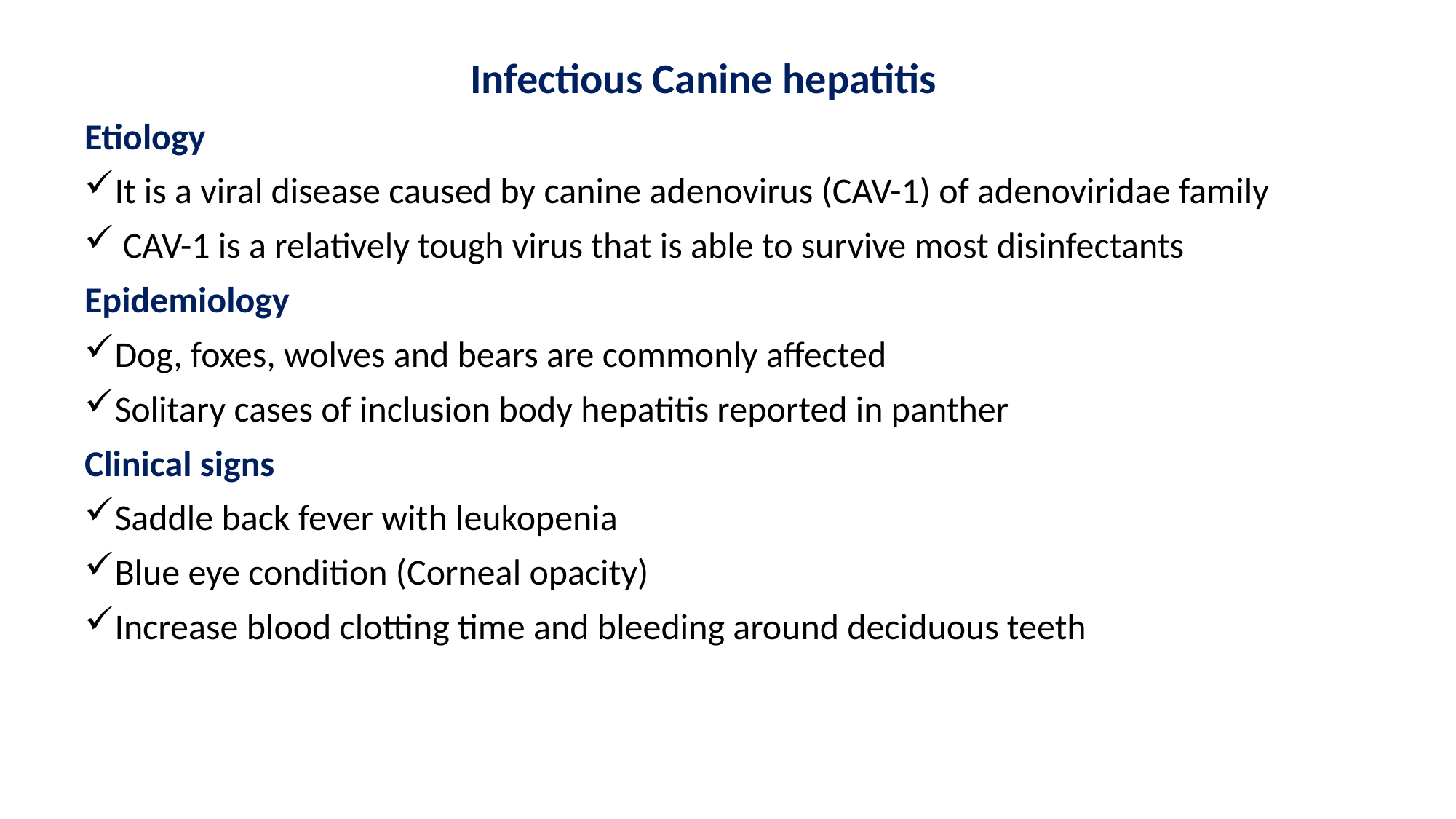

Infectious Canine hepatitis
Etiology
It is a viral disease caused by canine adenovirus (CAV-1) of adenoviridae family
 CAV-1 is a relatively tough virus that is able to survive most disinfectants
Epidemiology
Dog, foxes, wolves and bears are commonly affected
Solitary cases of inclusion body hepatitis reported in panther
Clinical signs
Saddle back fever with leukopenia
Blue eye condition (Corneal opacity)
Increase blood clotting time and bleeding around deciduous teeth